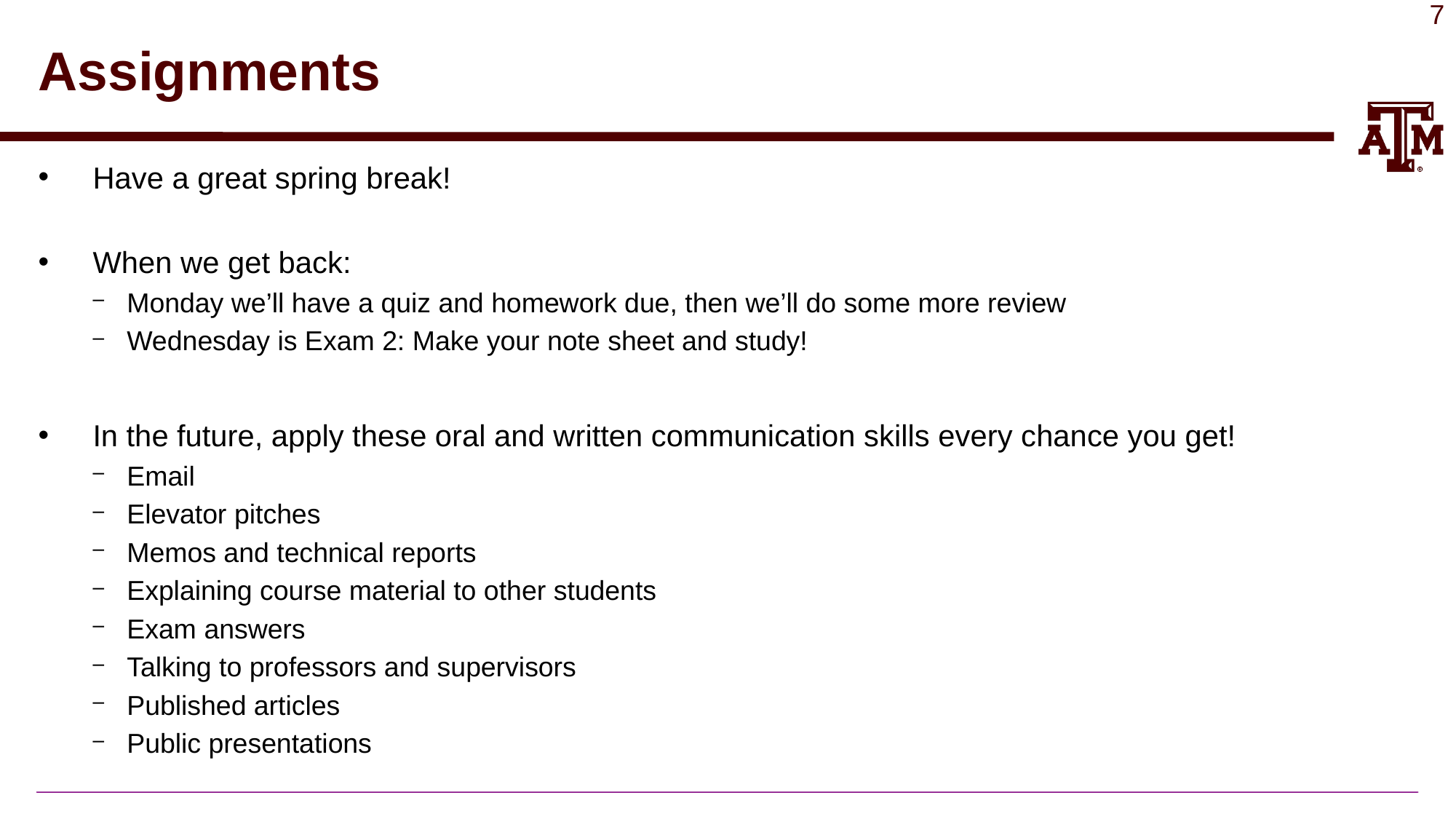

# Assignments
Have a great spring break!

When we get back:
Monday we’ll have a quiz and homework due, then we’ll do some more review
Wednesday is Exam 2: Make your note sheet and study!

In the future, apply these oral and written communication skills every chance you get!
Email
Elevator pitches
Memos and technical reports
Explaining course material to other students
Exam answers
Talking to professors and supervisors
Published articles
Public presentations